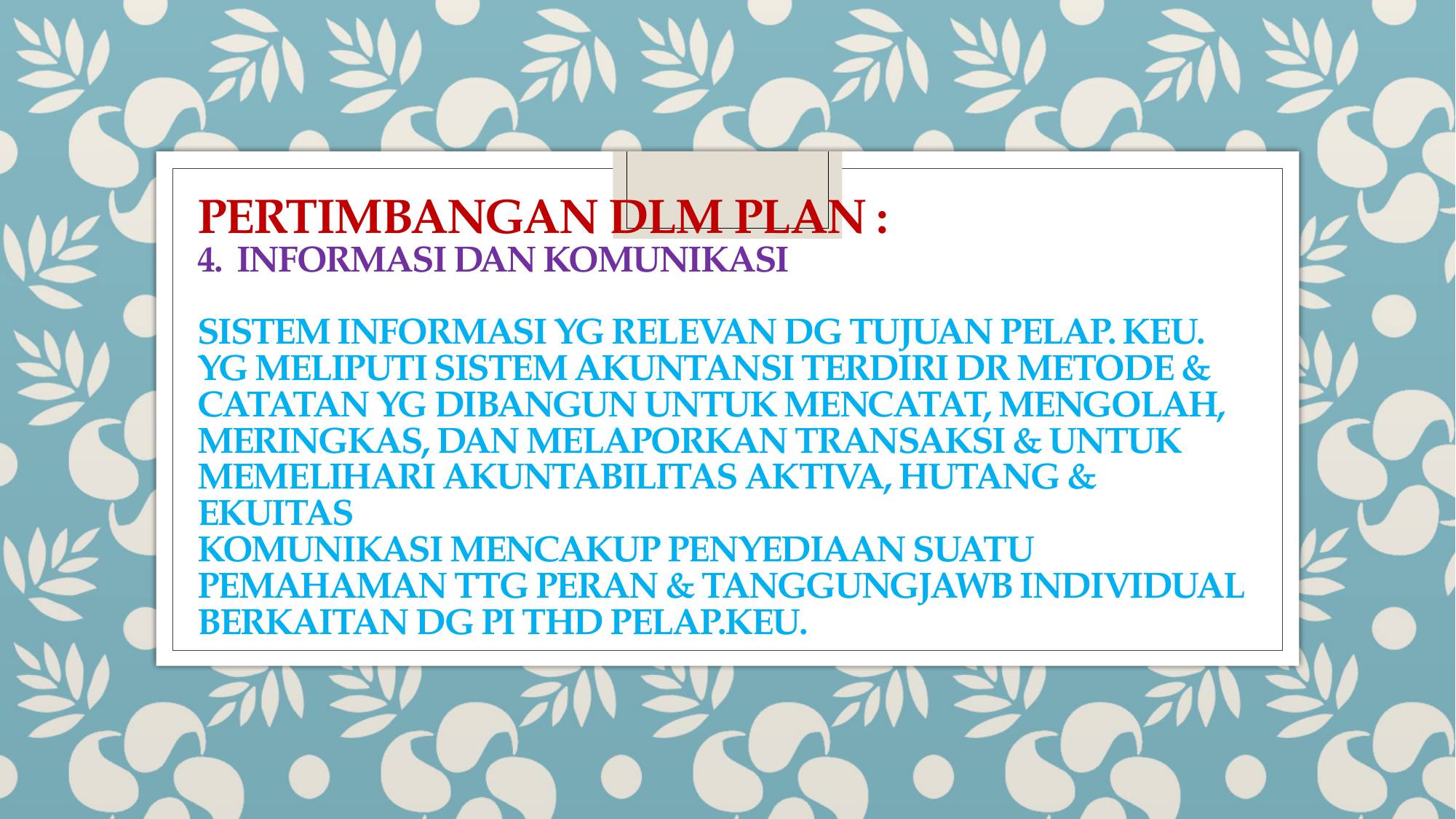

# Pertimbangan dlm plan : 4.  informasi dan komunikasi sistem informasi yg relevan dg tujuan pelap. Keu. Yg meliputi sistem akuntansi terdiri dr metode & catatan yg dibangun untuk mencatat, mengolah, meringkas, dan melaporkan transaksi & untuk memelihari akuntabilitas aktiva, hutang & ekuitas komunikasi mencakup penyediaan suatu pemahaman ttg peran & tanggungjawb individual berkaitan dg pi thd pelap.keu.